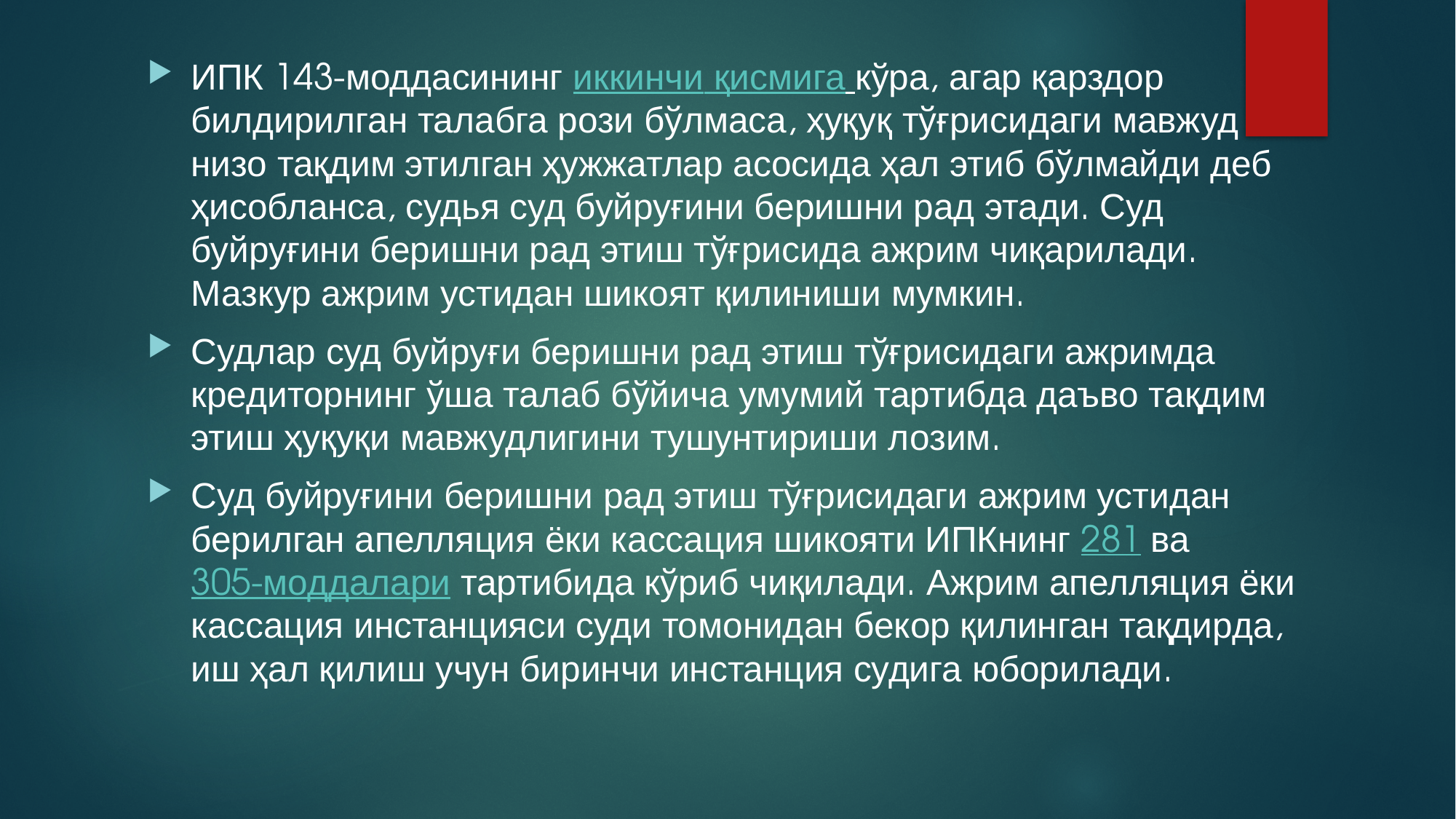

ИПК 143-моддасининг иккинчи қисмига кўра, агар қарздор билдирилган талабга рози бўлмаса, ҳуқуқ тўғрисидаги мавжуд низо тақдим этилган ҳужжатлар асосида ҳал этиб бўлмайди деб ҳисобланса, судья суд буйруғини беришни рад этади. Суд буйруғини беришни рад этиш тўғрисида ажрим чиқарилади. Мазкур ажрим устидан шикоят қилиниши мумкин.
Судлар суд буйруғи беришни рад этиш тўғрисидаги ажримда кредиторнинг ўша талаб бўйича умумий тартибда даъво тақдим этиш ҳуқуқи мавжудлигини тушунтириши лозим.
Суд буйруғини беришни рад этиш тўғрисидаги ажрим устидан берилган апелляция ёки кассация шикояти ИПКнинг 281 ва 305-моддалари тартибида кўриб чиқилади. Ажрим апелляция ёки кассация инстанцияси суди томонидан бекор қилинган тақдирда, иш ҳал қилиш учун биринчи инстанция судига юборилади.